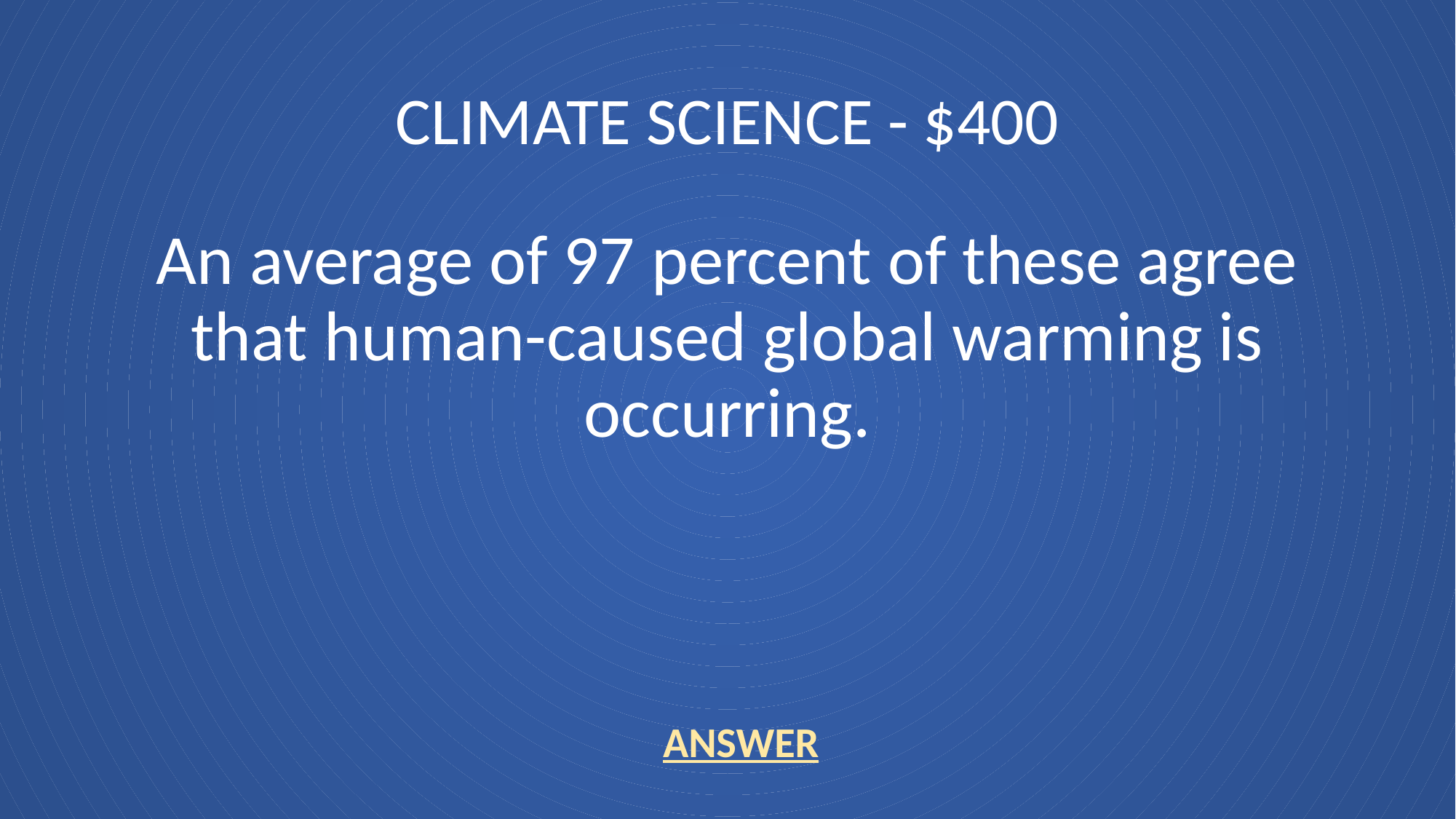

# CLIMATE SCIENCE - $400
An average of 97 percent of these agree that human-caused global warming is occurring.
ANSWER